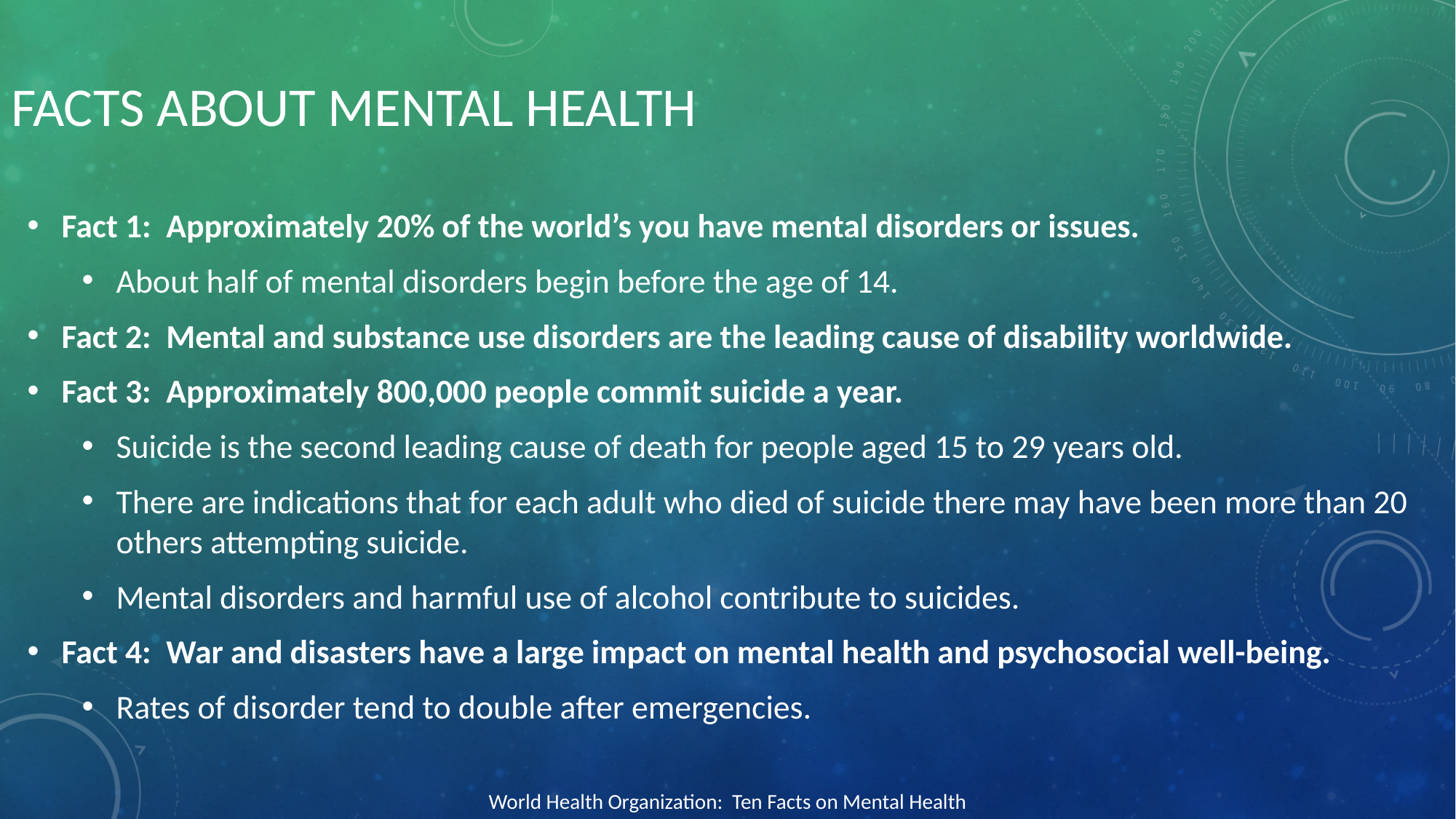

# Facts about mental health
Fact 1:  Approximately 20% of the world’s you have mental disorders or issues.
About half of mental disorders begin before the age of 14.
Fact 2:  Mental and substance use disorders are the leading cause of disability worldwide.
Fact 3:  Approximately 800,000 people commit suicide a year.
Suicide is the second leading cause of death for people aged 15 to 29 years old.
There are indications that for each adult who died of suicide there may have been more than 20 others attempting suicide.
Mental disorders and harmful use of alcohol contribute to suicides.
Fact 4:  War and disasters have a large impact on mental health and psychosocial well-being.
Rates of disorder tend to double after emergencies.

World Health Organization:  Ten Facts on Mental Health